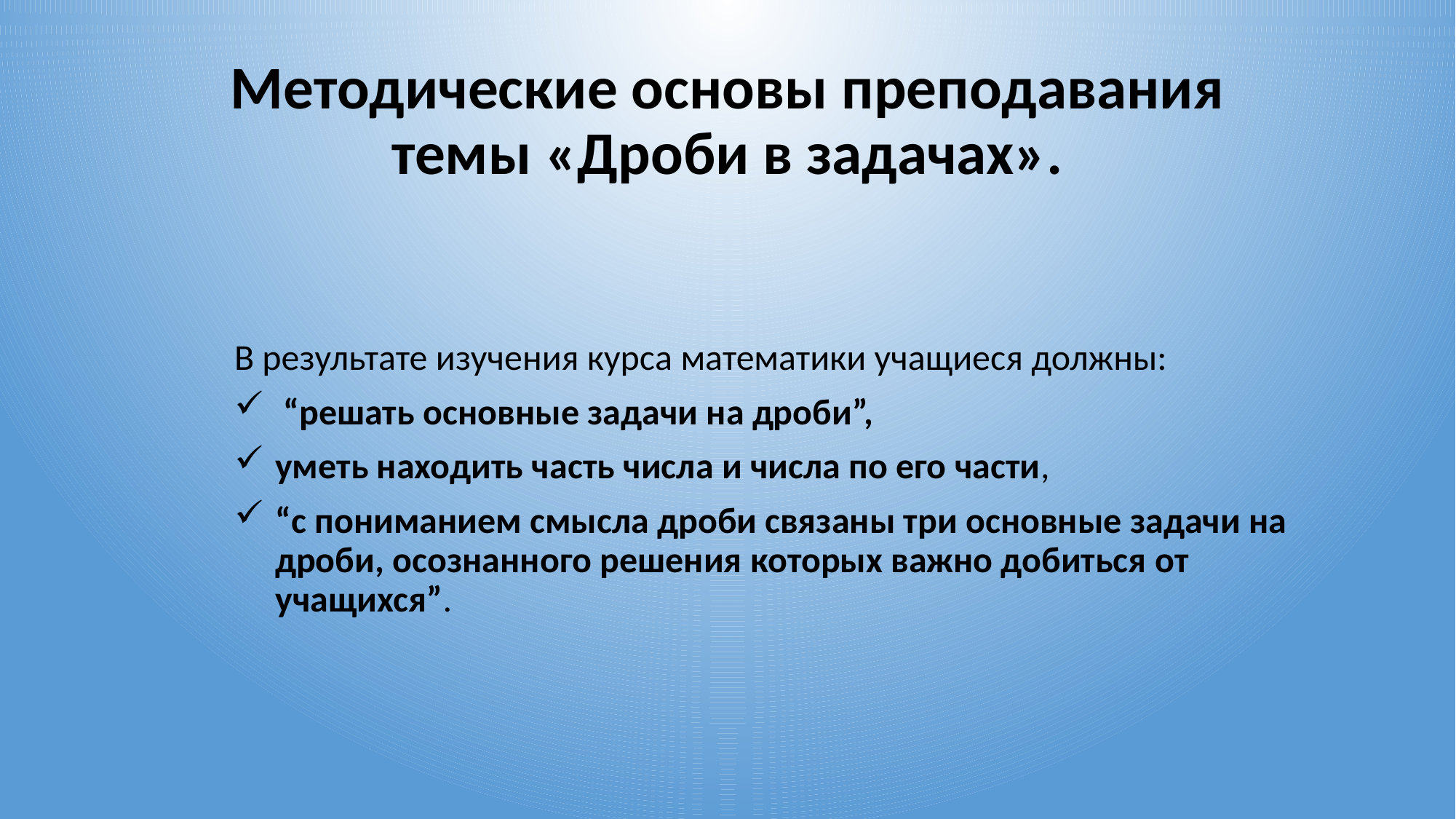

# Методические основы преподавания темы «Дроби в задачах».
В результате изучения курса математики учащиеся должны:
 “решать основные задачи на дроби”,
уметь находить часть числа и числа по его части,
“с пониманием смысла дроби связаны три основные задачи на дроби, осознанного решения которых важно добиться от учащихся”.